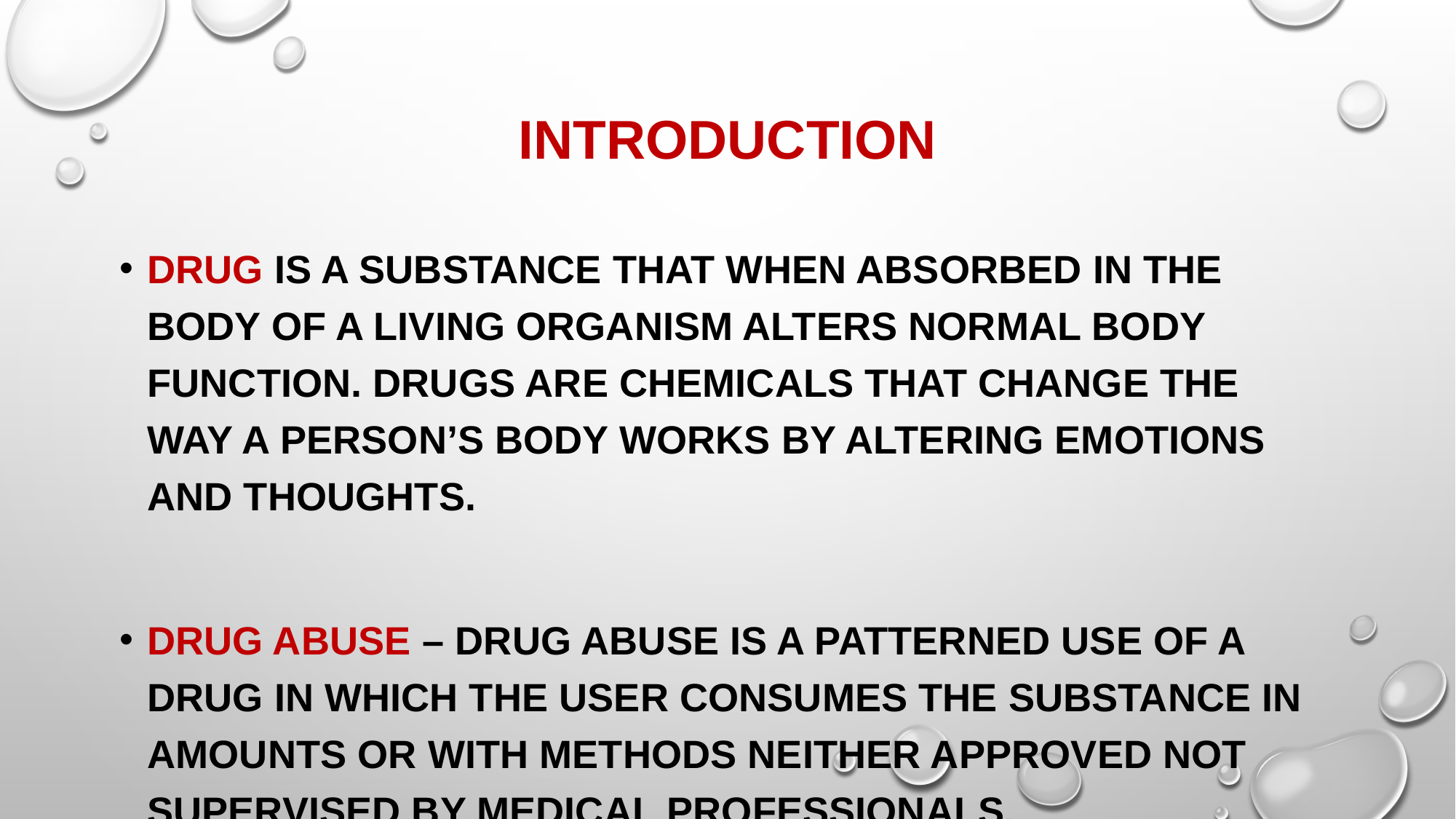

# introduction
Drug is a substance that when absorbed in the body of a living organism alters normal body function. Drugs are chemicals that change the way a person’s body works by altering emotions and thoughts.

Drug abuse – drug abuse is a patterned use of a drug in which the user consumes the substance in amounts or with methods neither approved not supervised by medical professionals.